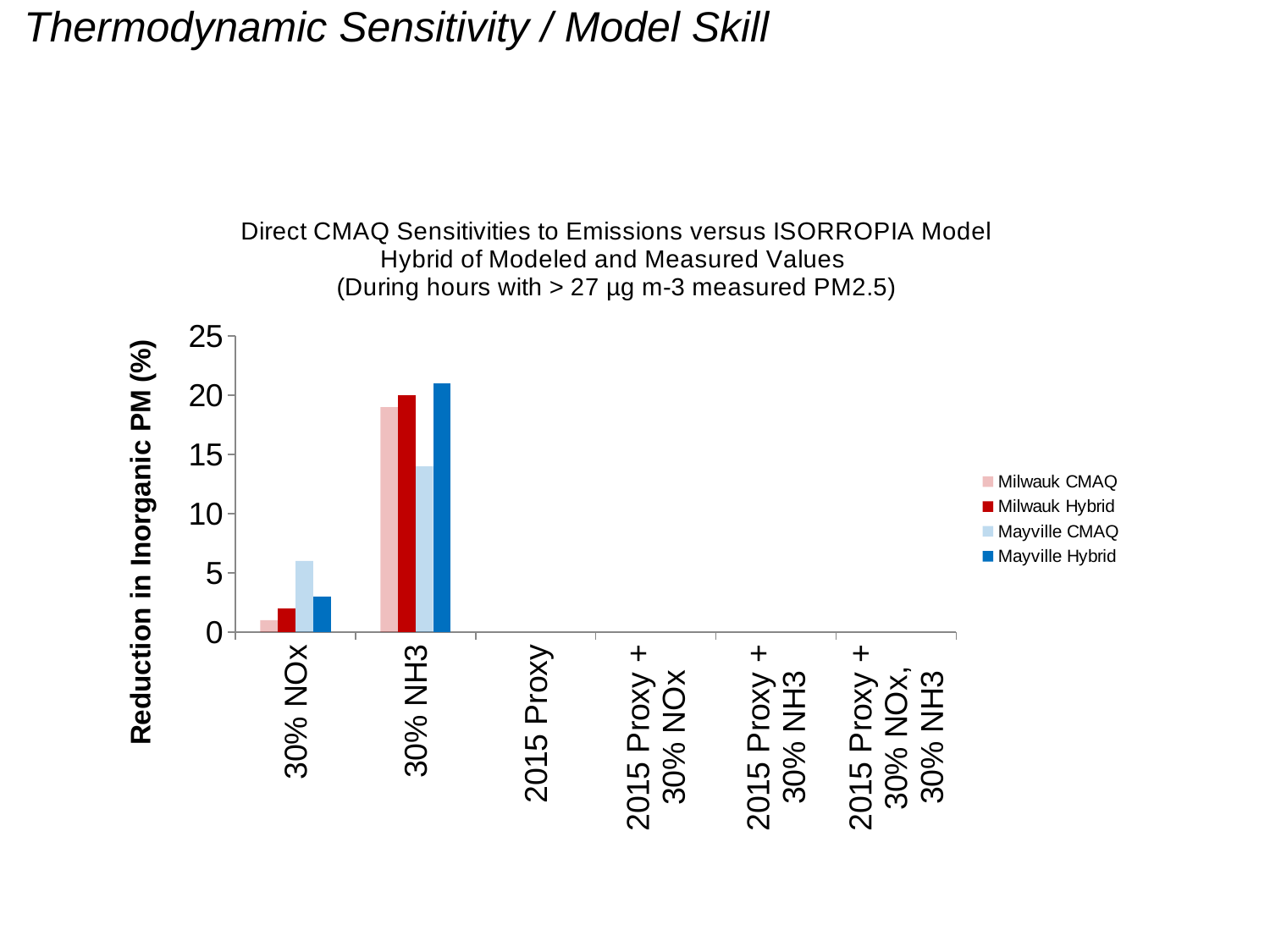

Thermodynamic Sensitivity / Model Skill

[unsupported chart]